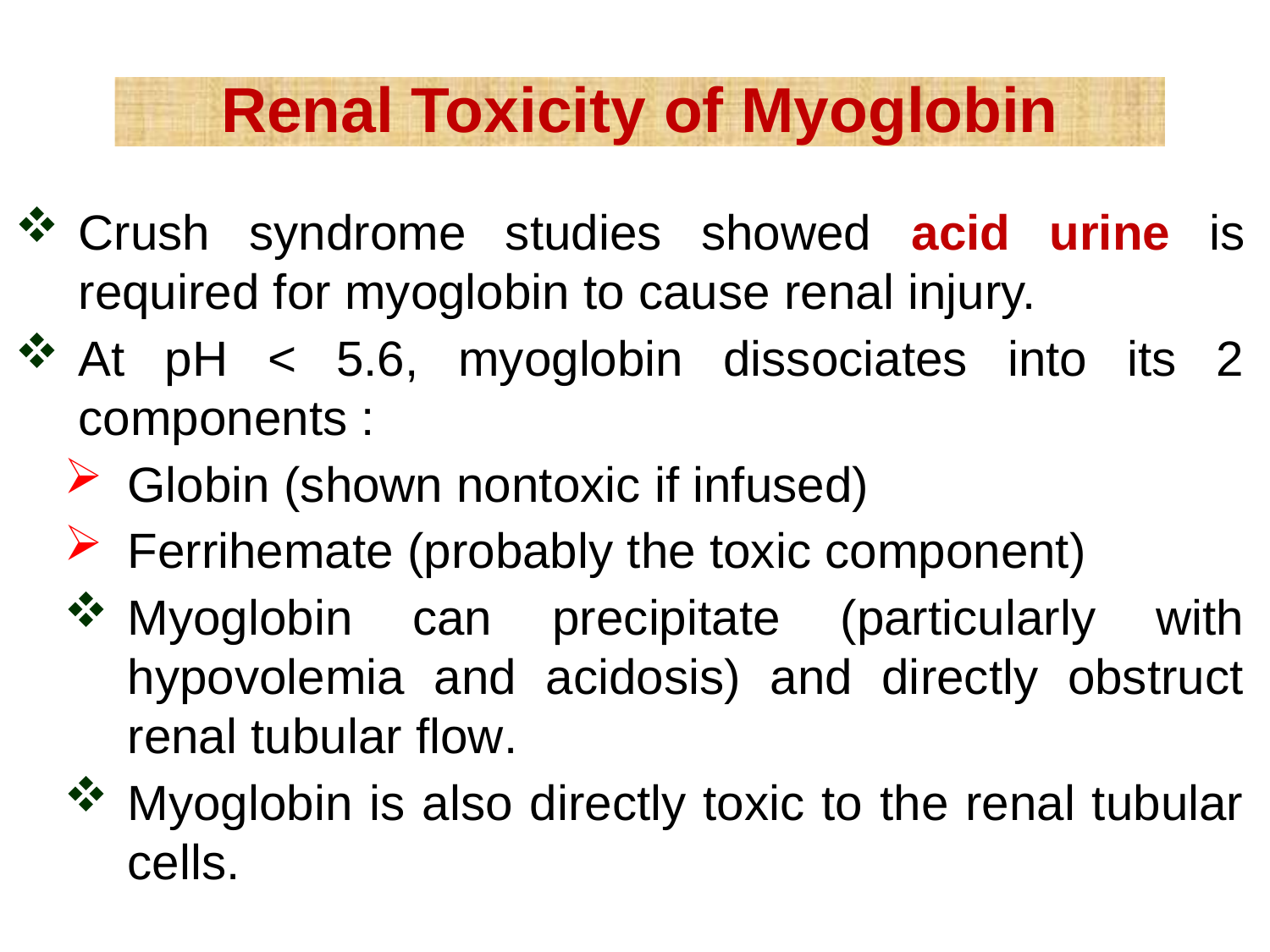

Renal Toxicity of Myoglobin
Crush syndrome studies showed acid urine is required for myoglobin to cause renal injury.
At pH < 5.6, myoglobin dissociates into its 2 components :
Globin (shown nontoxic if infused)
Ferrihemate (probably the toxic component)
Myoglobin can precipitate (particularly with hypovolemia and acidosis) and directly obstruct renal tubular flow.
Myoglobin is also directly toxic to the renal tubular cells.

24